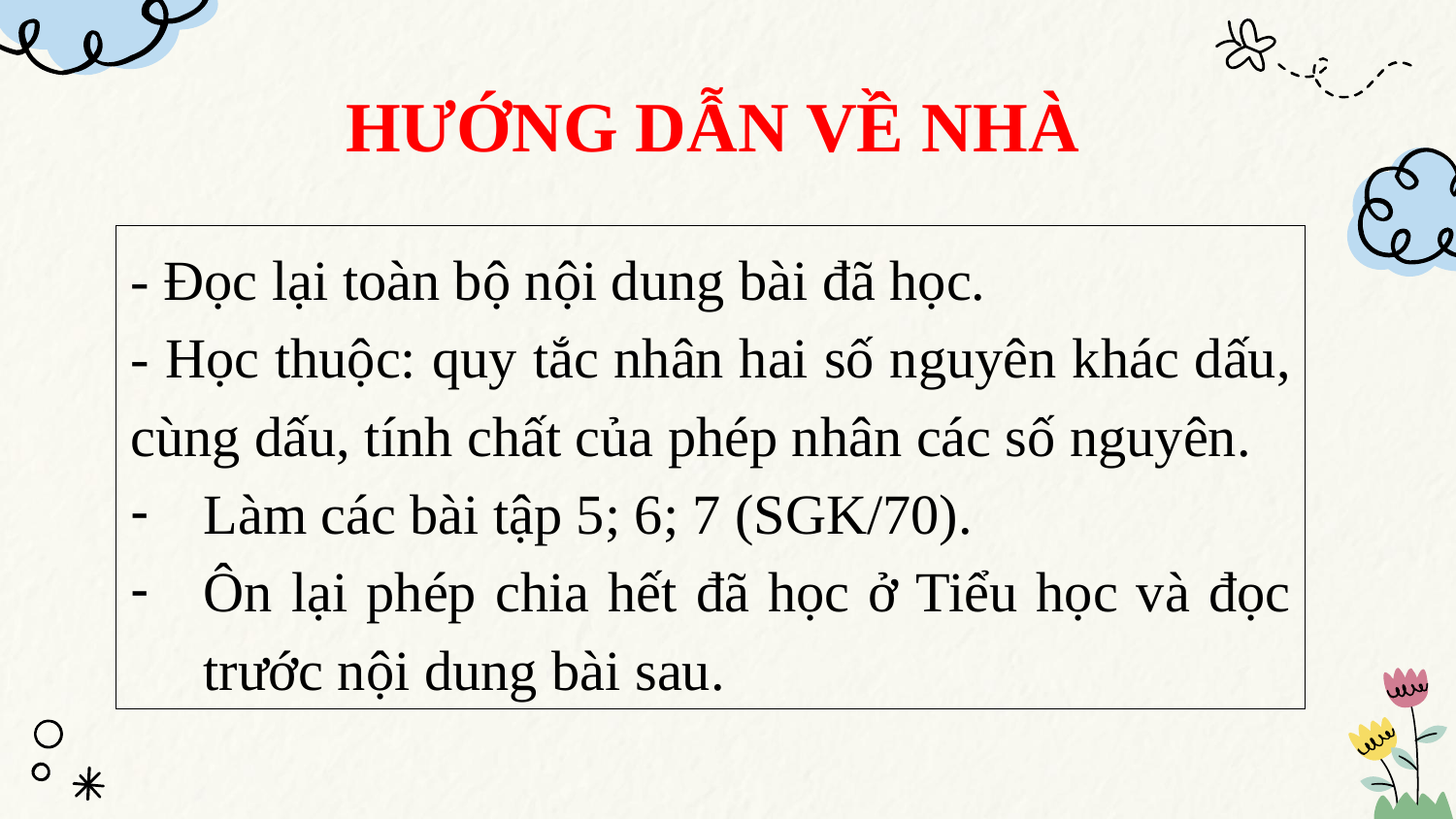

# HƯỚNG DẪN VỀ NHÀ
- Đọc lại toàn bộ nội dung bài đã học.
- Học thuộc: quy tắc nhân hai số nguyên khác dấu, cùng dấu, tính chất của phép nhân các số nguyên.
Làm các bài tập 5; 6; 7 (SGK/70).
Ôn lại phép chia hết đã học ở Tiểu học và đọc trước nội dung bài sau.